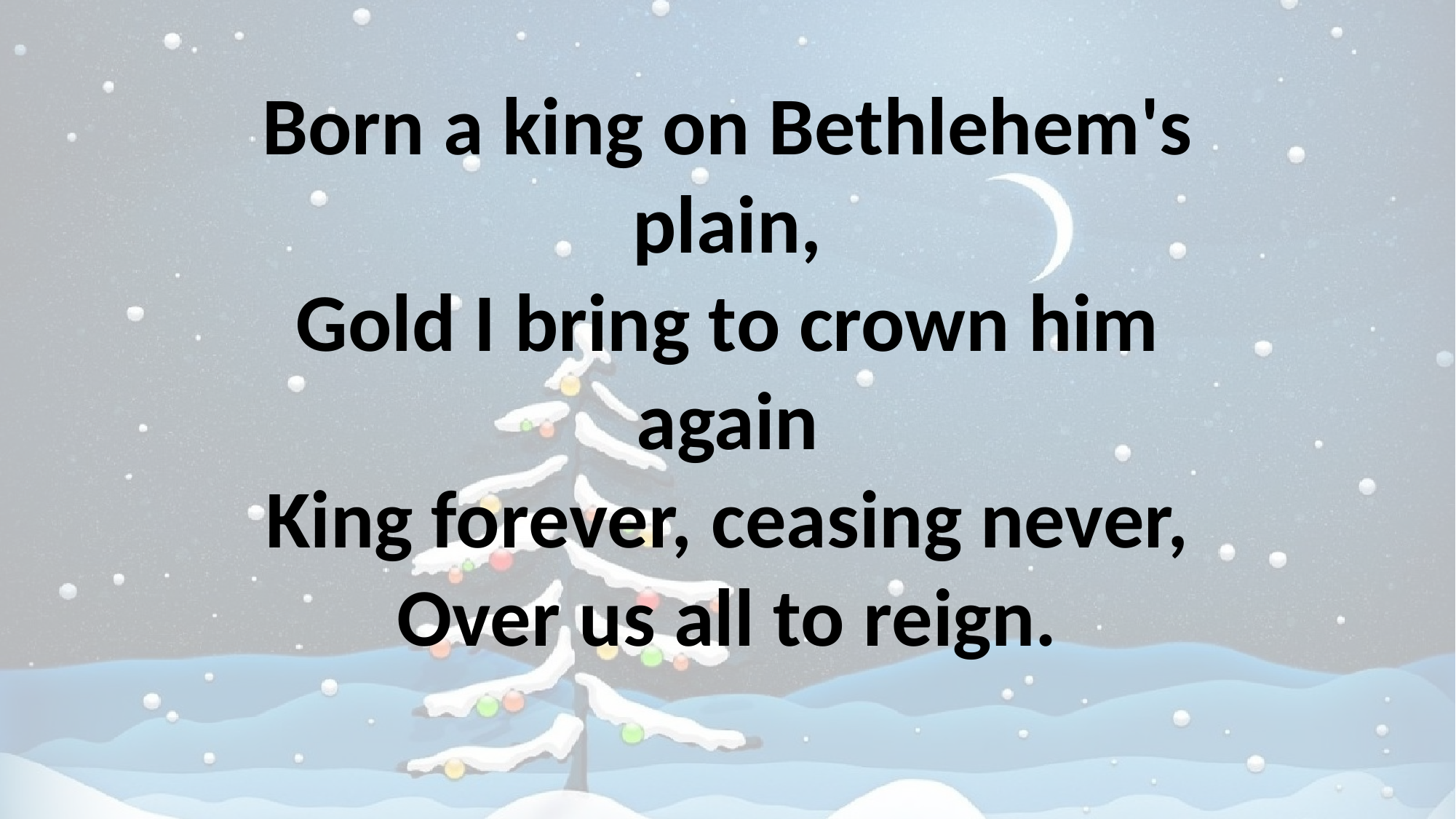

# Born a king on Bethlehem's plain, Gold I bring to crown him again King forever, ceasing never, Over us all to reign.